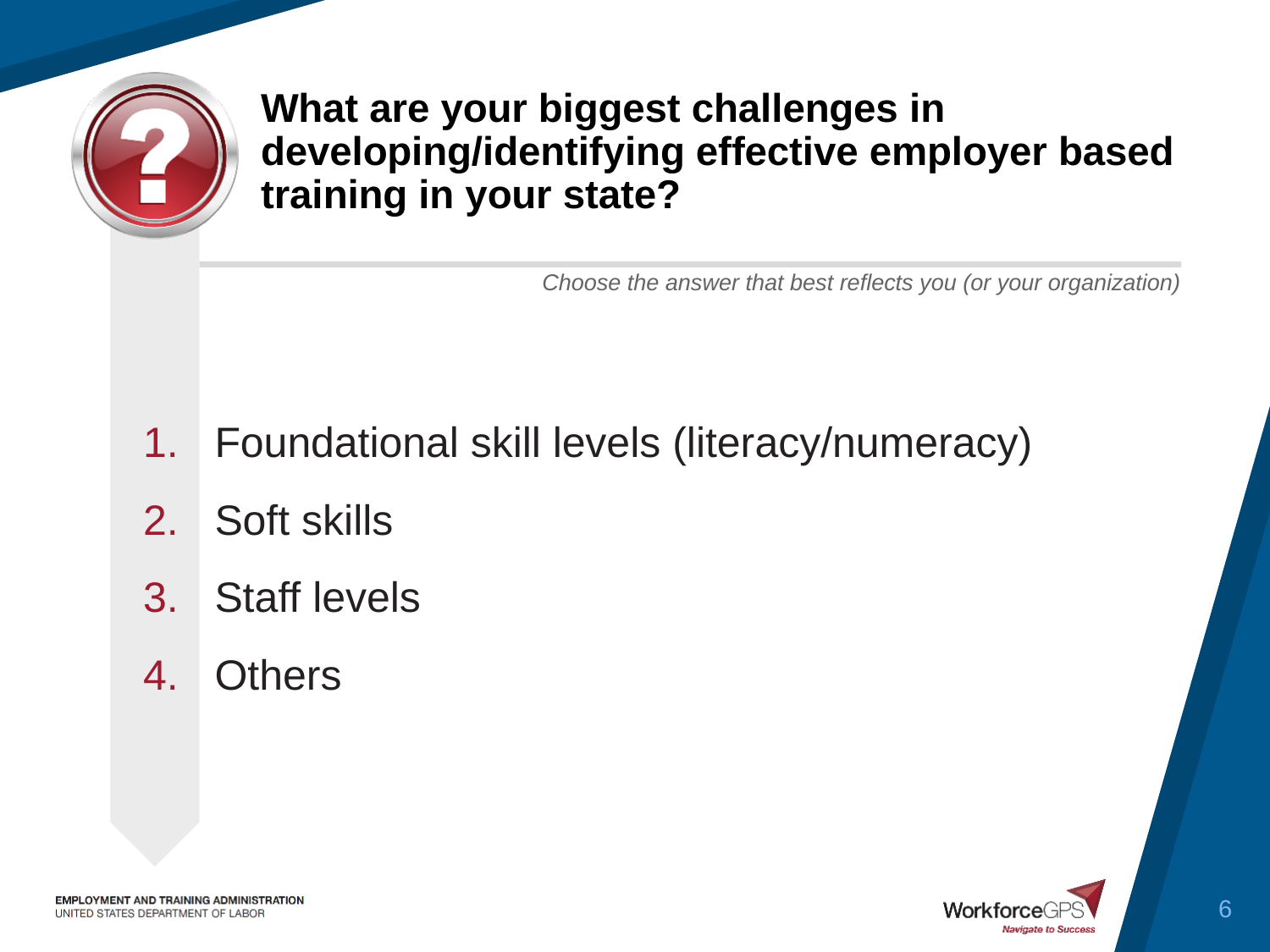

# What are your biggest challenges in developing/identifying effective employer based training in your state?
Foundational skill levels (literacy/numeracy)
Soft skills
Staff levels
Others
6